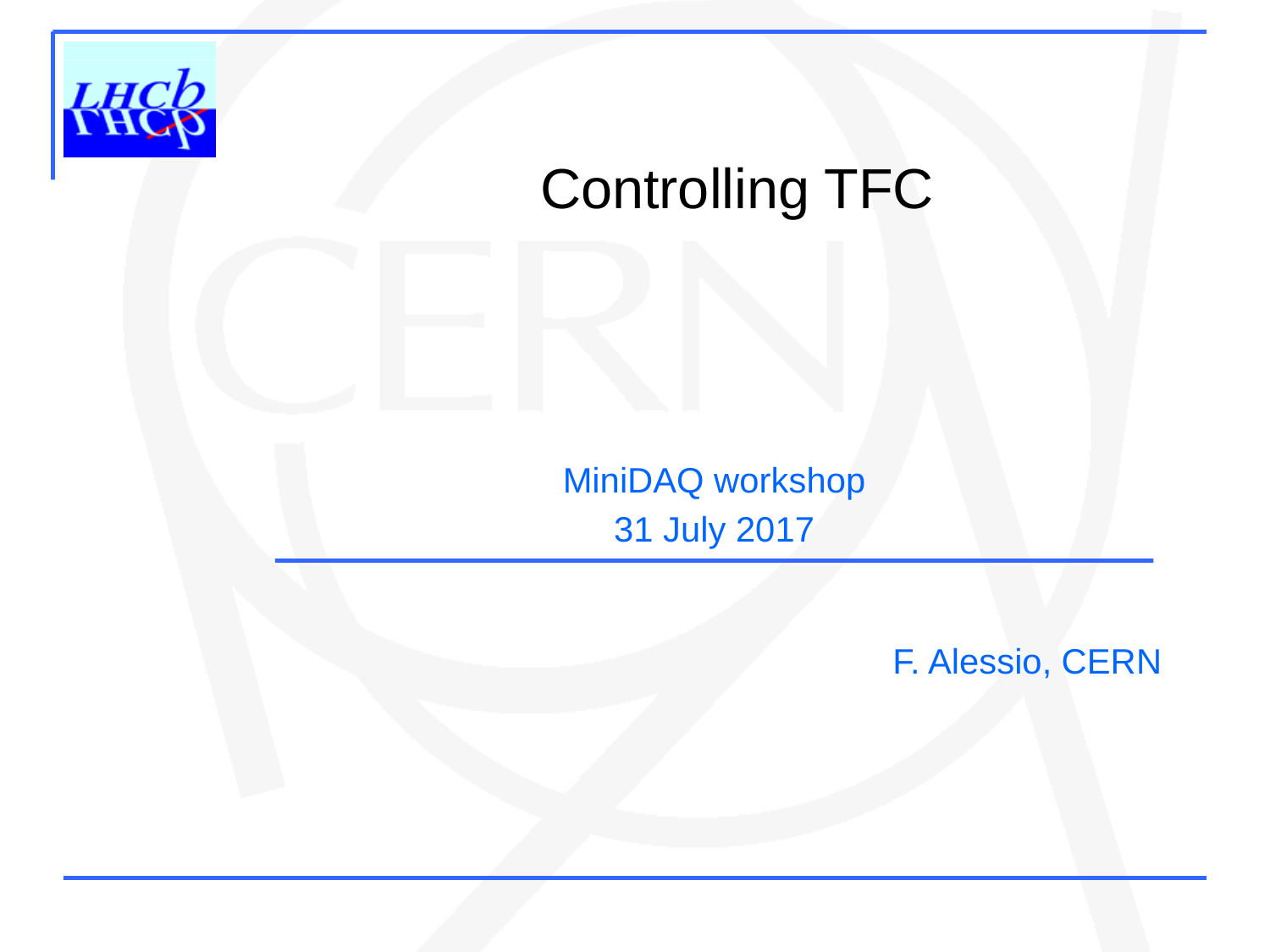

Controlling TFC
MiniDAQ workshop
31 July 2017

F. Alessio, CERN